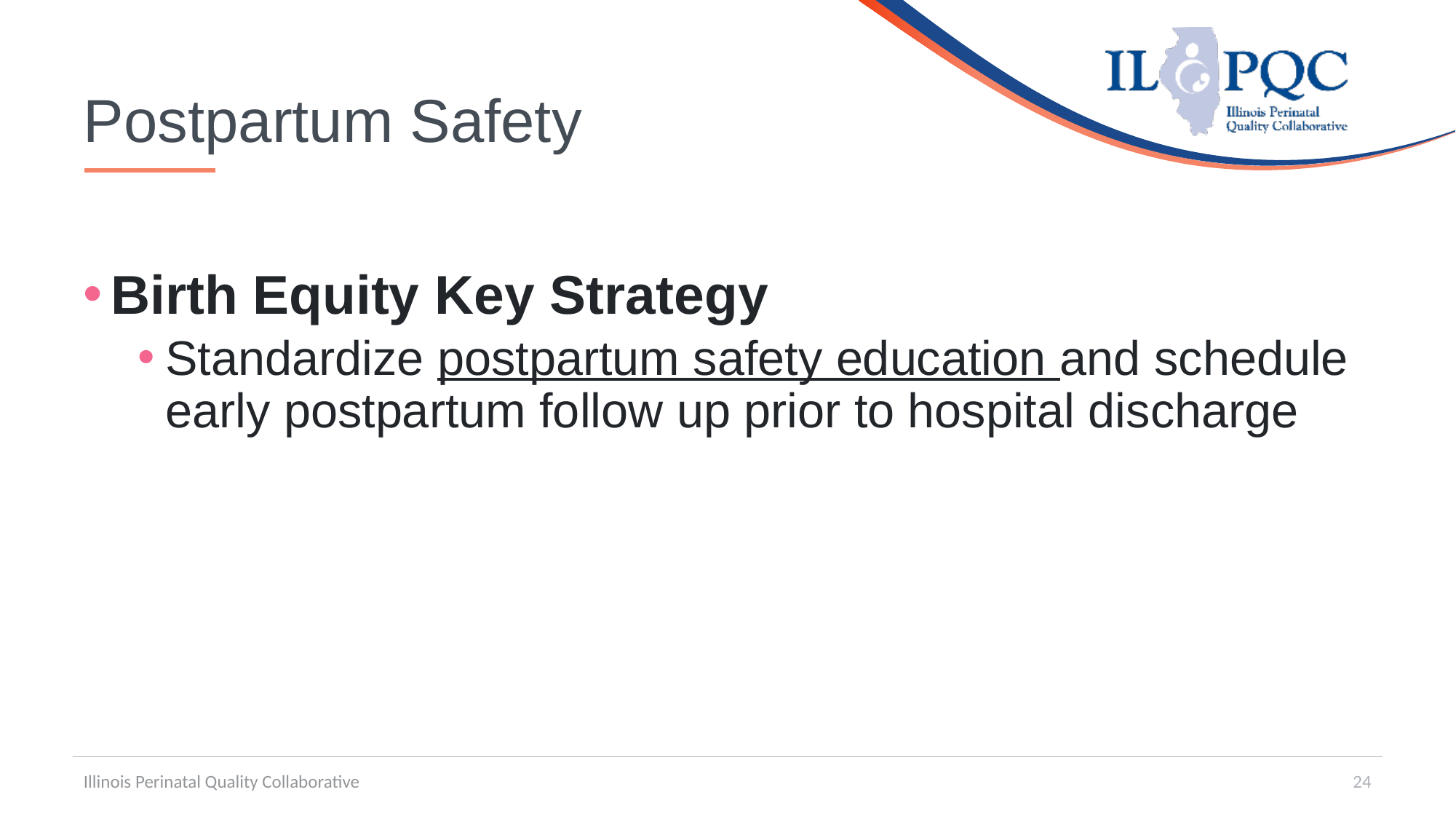

# Postpartum Safety
Birth Equity Key Strategy
Standardize postpartum safety education and schedule early postpartum follow up prior to hospital discharge
Illinois Perinatal Quality Collaborative
24